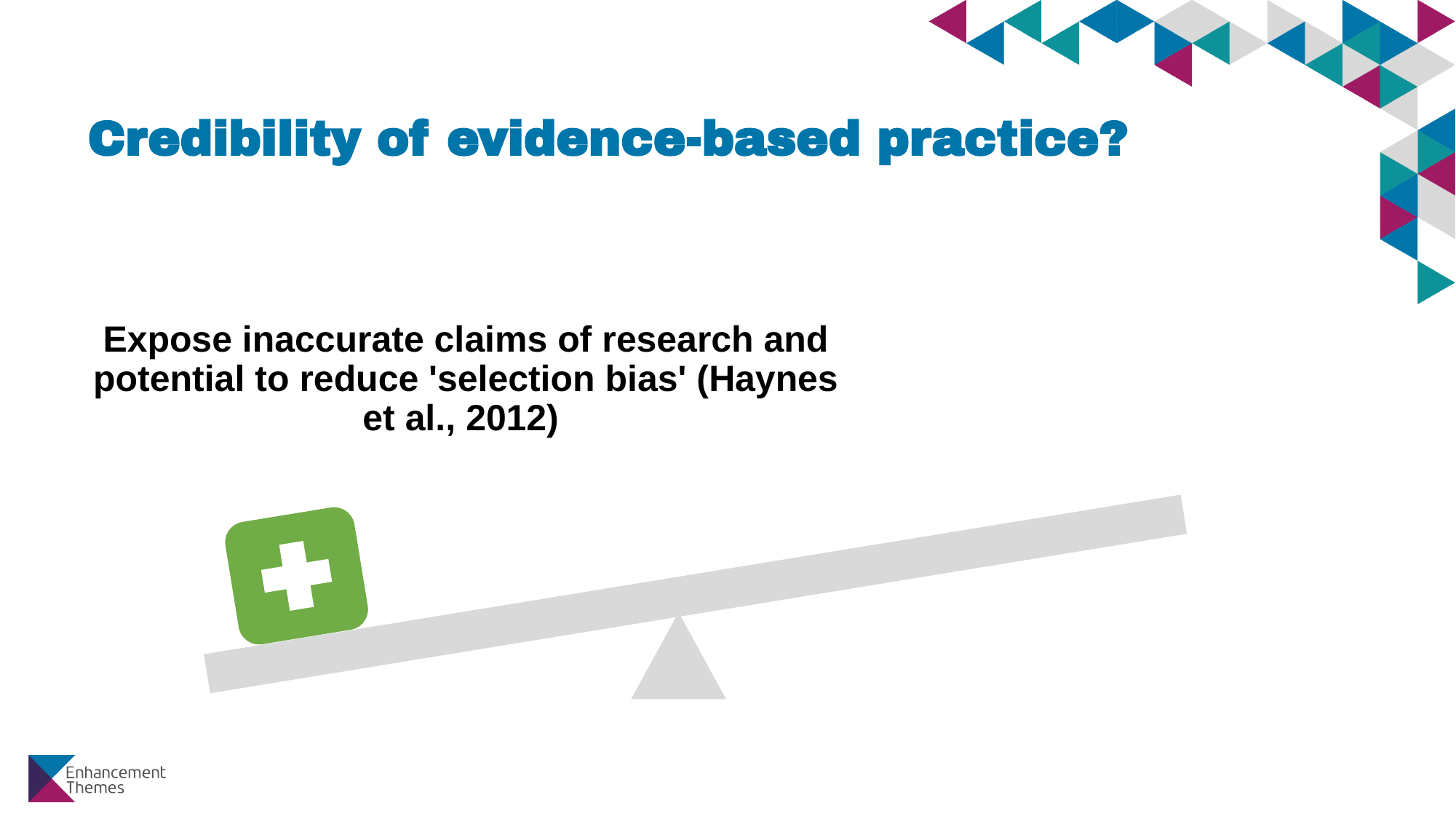

# Credibility of evidence-based practice?
Expose inaccurate claims of research and potential to reduce 'selection bias' (Haynes et al., 2012)